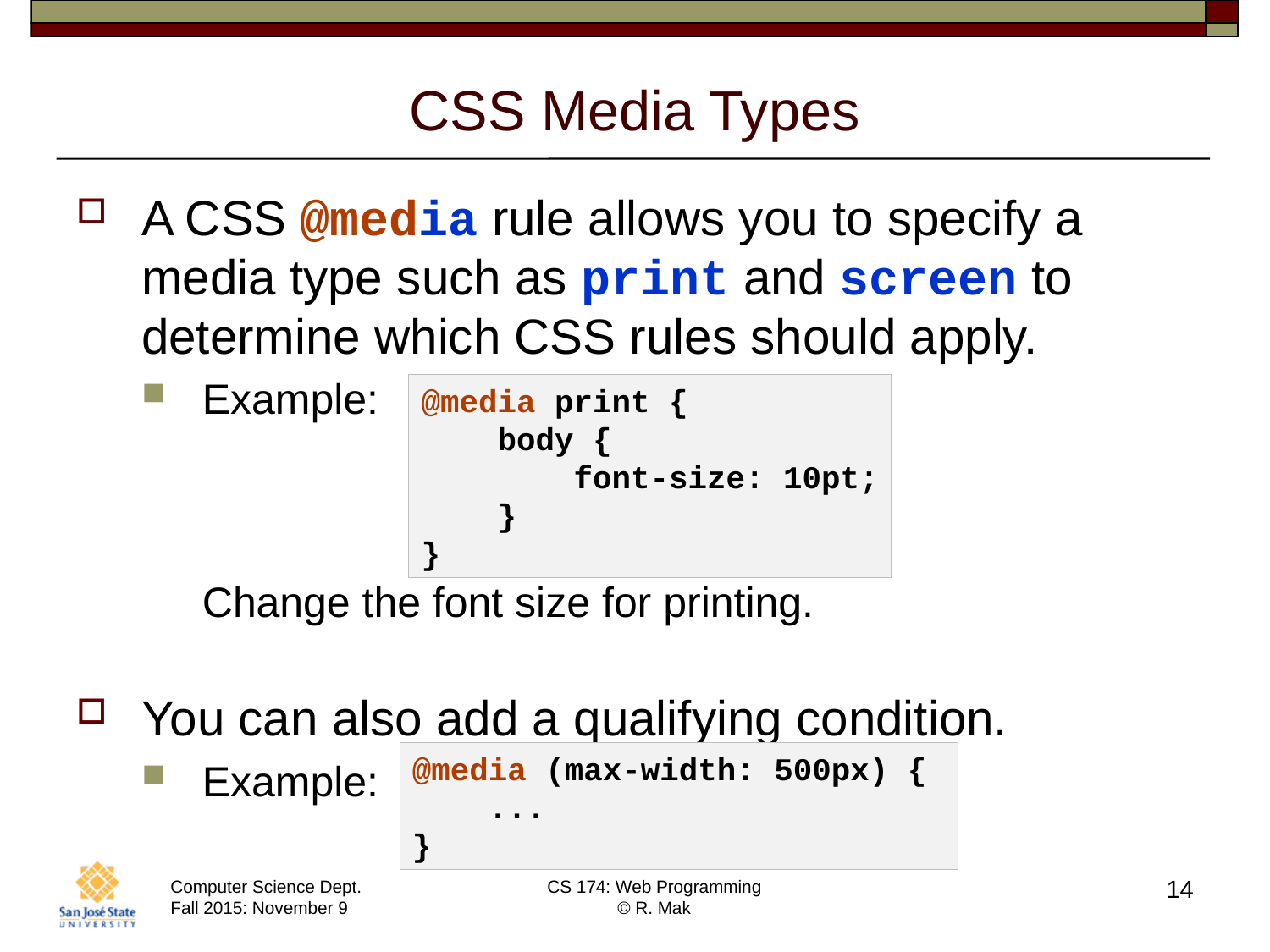

# CSS Media Types
A CSS @media rule allows you to specify a media type such as print and screen to determine which CSS rules should apply.
Example:
Change the font size for printing.

You can also add a qualifying condition.
Example:
@media print {
    body {
        font-size: 10pt;
    }
}
@media (max-width: 500px) {
    ...
}
14